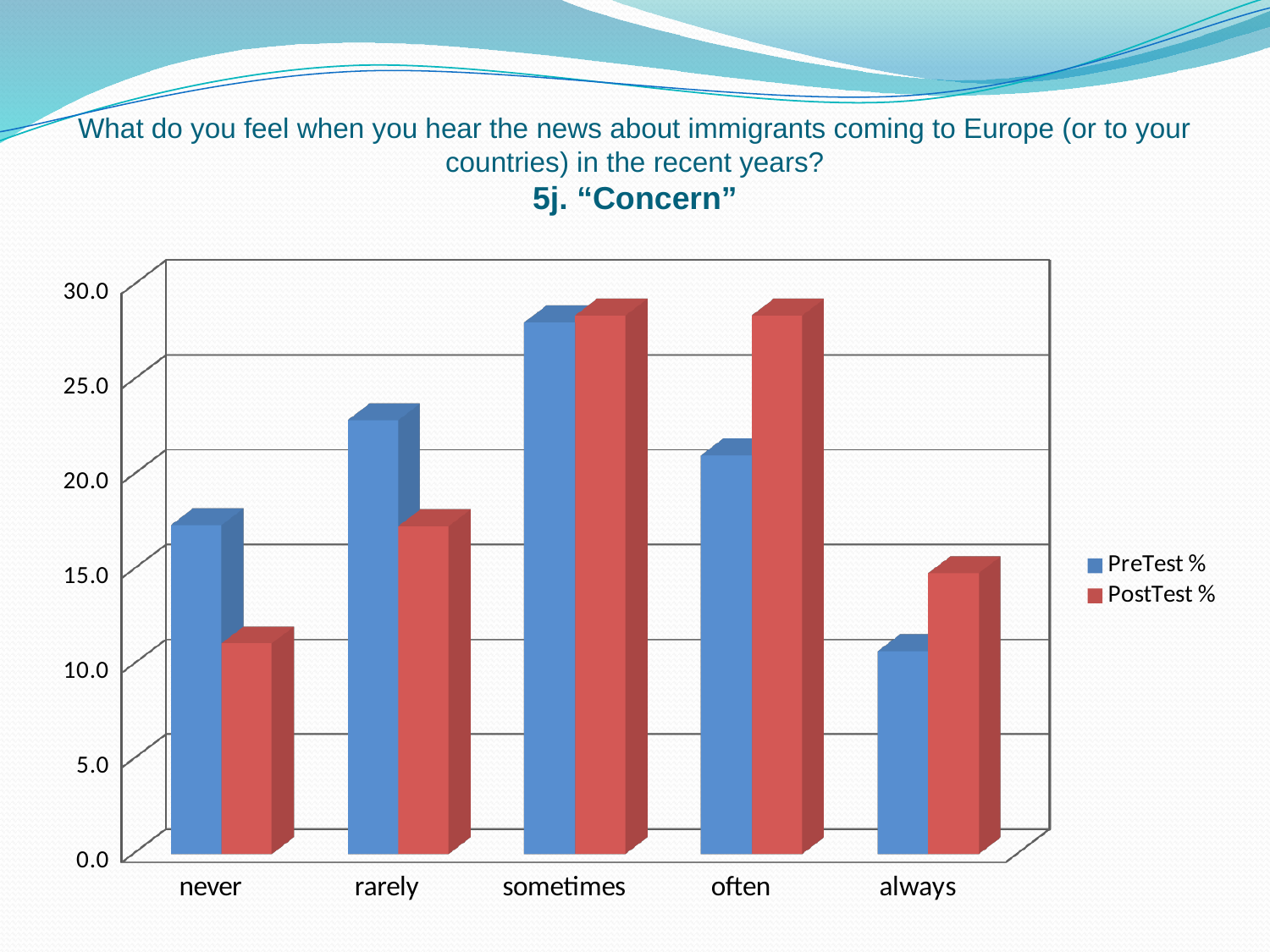

# What do you feel when you hear the news about immigrants coming to Europe (or to your countries) in the recent years? 5j. “Concern”

[unsupported chart]